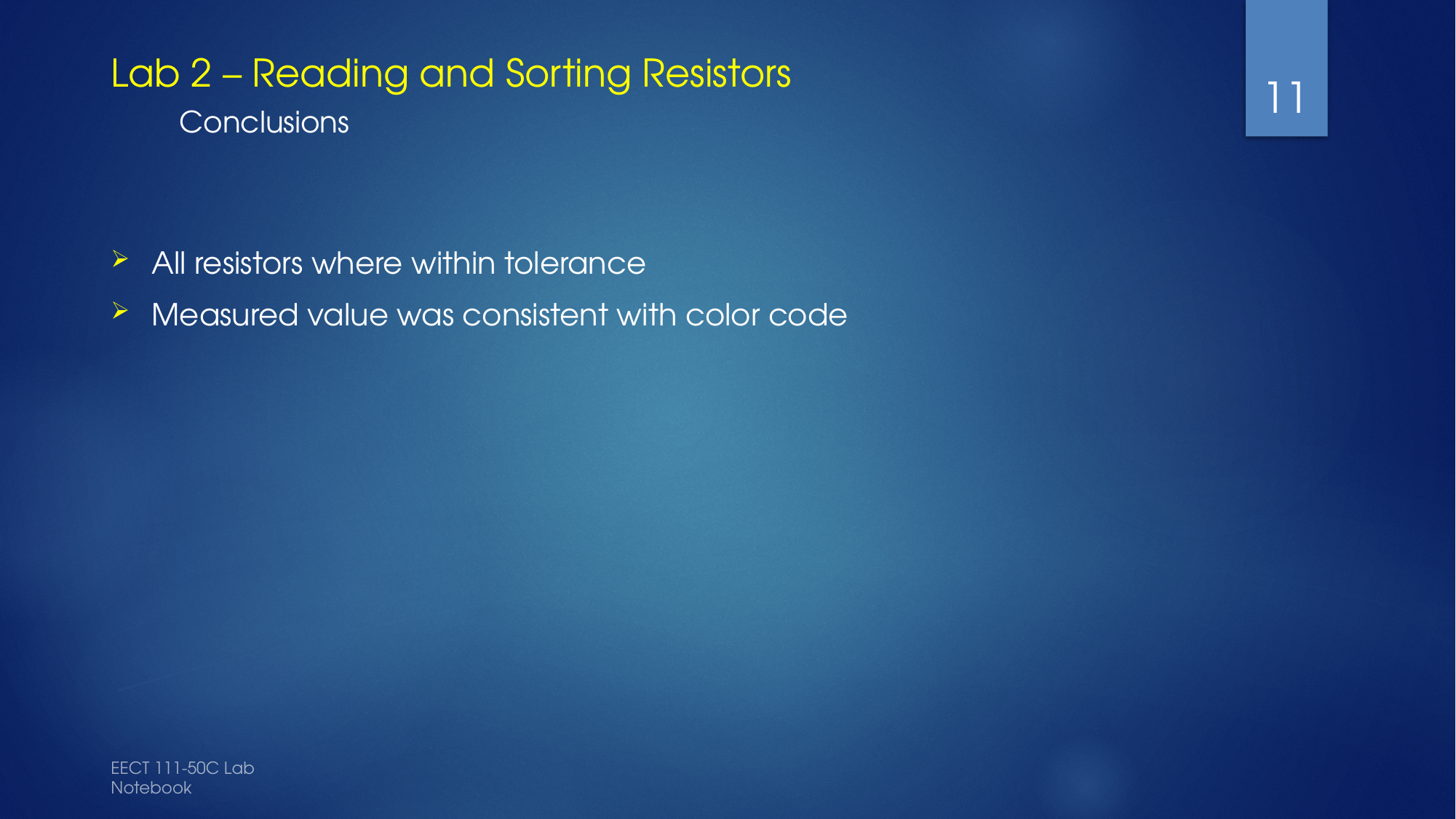

11
# Lab 2 – Reading and Sorting Resistors Conclusions
All resistors where within tolerance
Measured value was consistent with color code
EECT 111-50C Lab Notebook